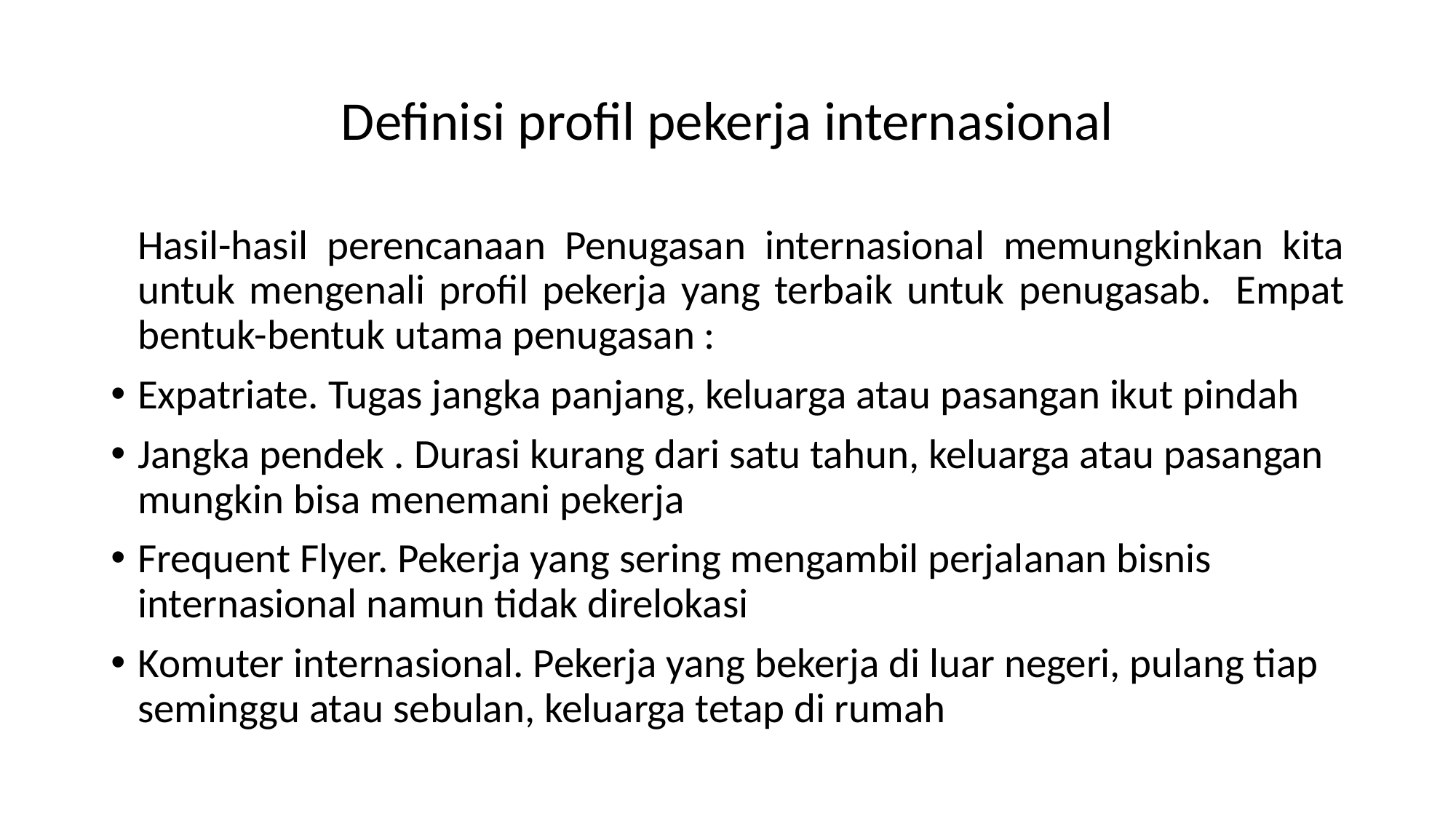

# Definisi profil pekerja internasional
	Hasil-hasil perencanaan Penugasan internasional memungkinkan kita untuk mengenali profil pekerja yang terbaik untuk penugasab.  Empat bentuk-bentuk utama penugasan :
Expatriate. Tugas jangka panjang, keluarga atau pasangan ikut pindah
Jangka pendek . Durasi kurang dari satu tahun, keluarga atau pasangan mungkin bisa menemani pekerja
Frequent Flyer. Pekerja yang sering mengambil perjalanan bisnis internasional namun tidak direlokasi
Komuter internasional. Pekerja yang bekerja di luar negeri, pulang tiap seminggu atau sebulan, keluarga tetap di rumah